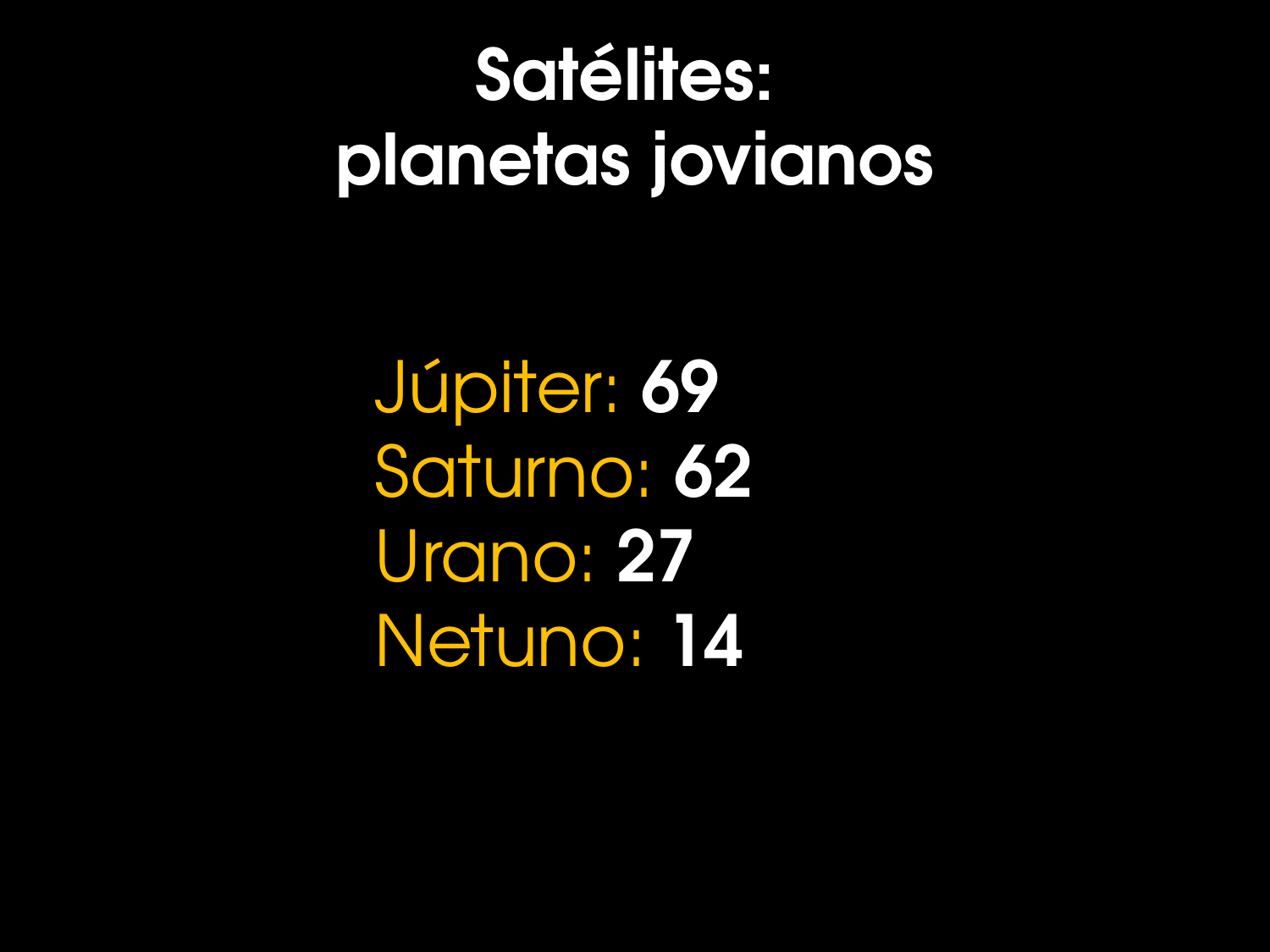

# Satélites: planetas jovianos
Júpiter: 69
Saturno: 62
Urano: 27
Netuno: 14

13